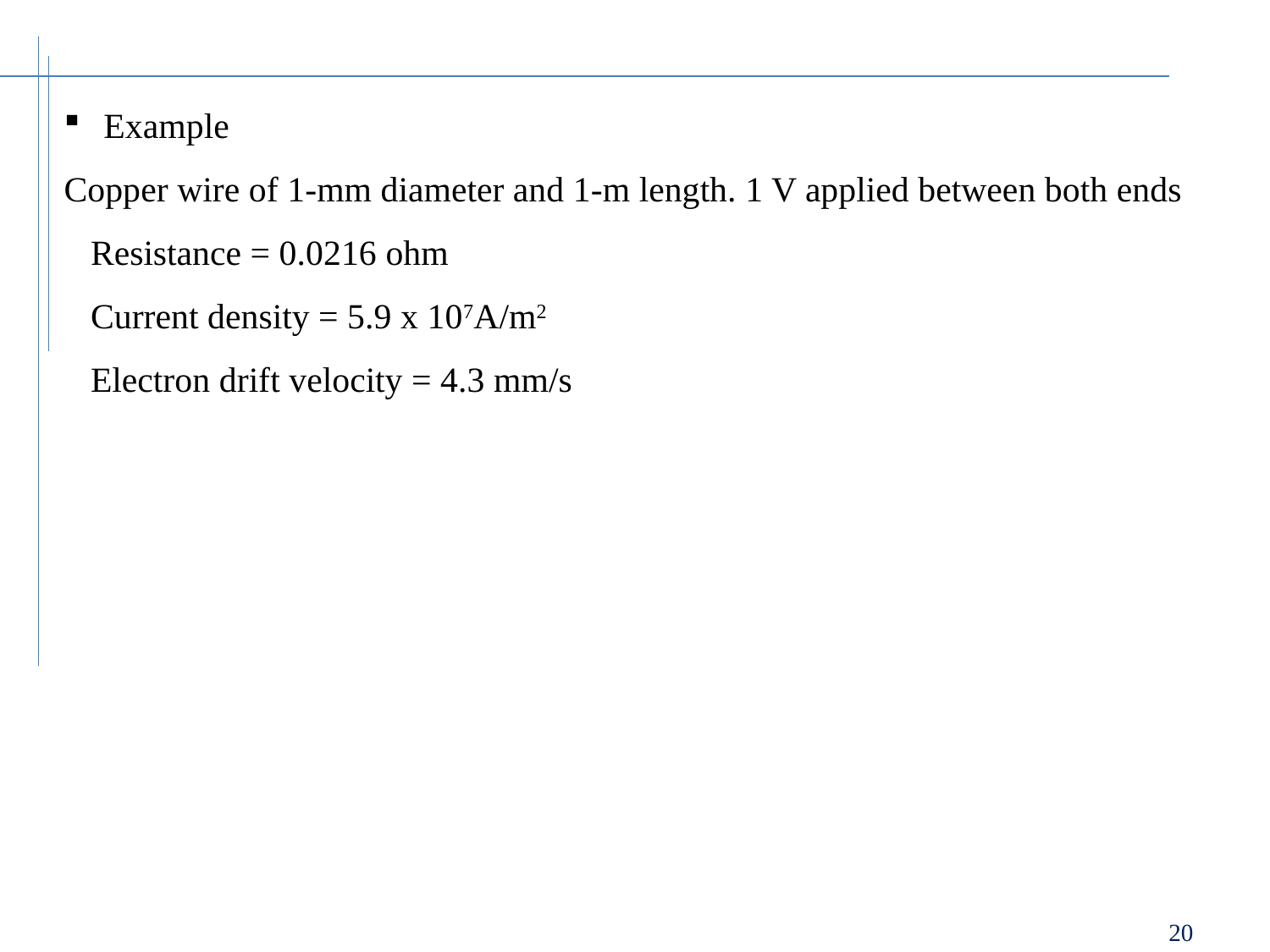

Example
Copper wire of 1-mm diameter and 1-m length. 1 V applied between both ends
   Resistance = 0.0216 ohm
   Current density = 5.9 x 107A/m2
   Electron drift velocity = 4.3 mm/s
20